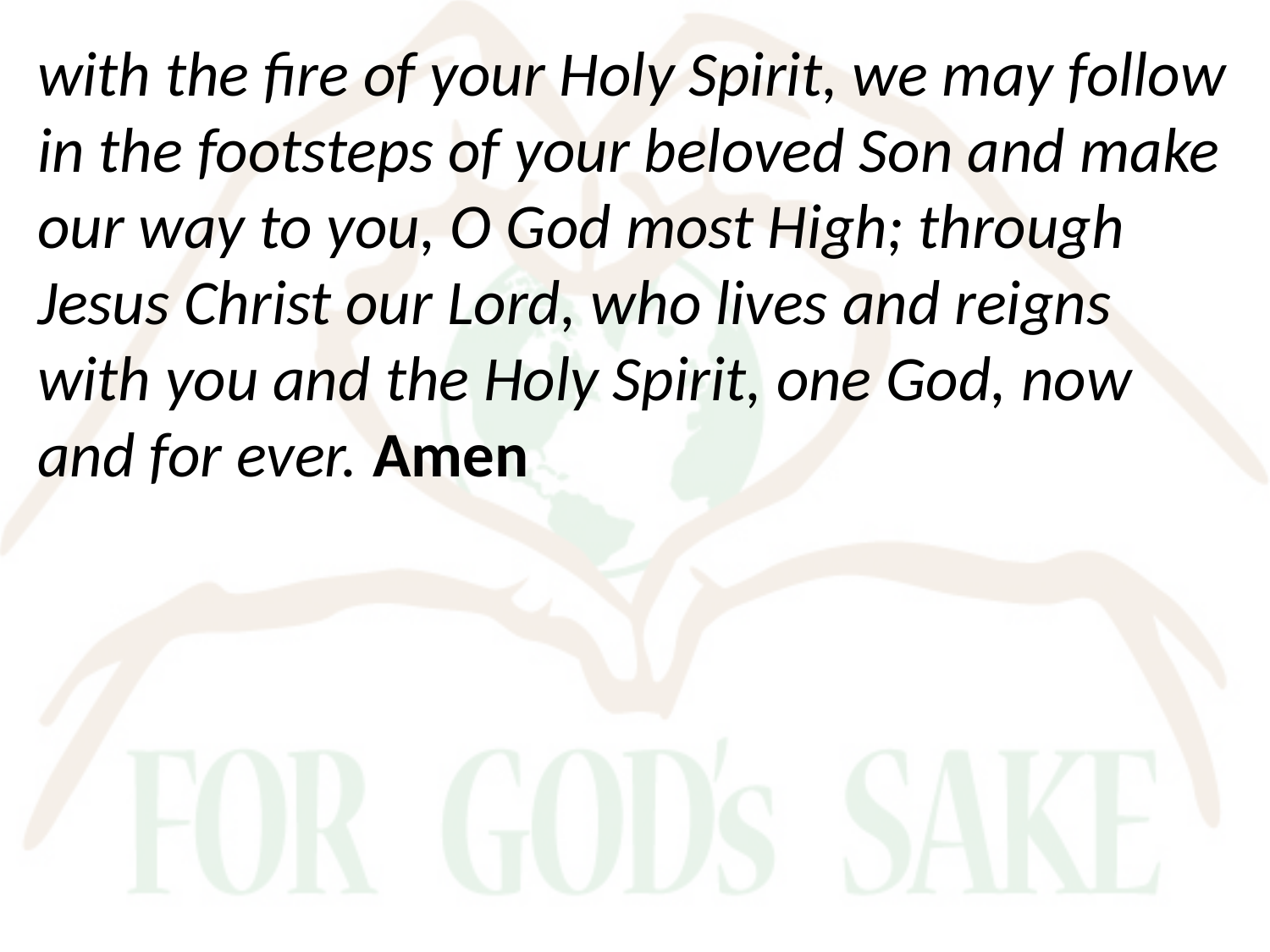

with the fire of your Holy Spirit, we may follow in the footsteps of your beloved Son and make our way to you, O God most High; through Jesus Christ our Lord, who lives and reigns with you and the Holy Spirit, one God, now and for ever. Amen